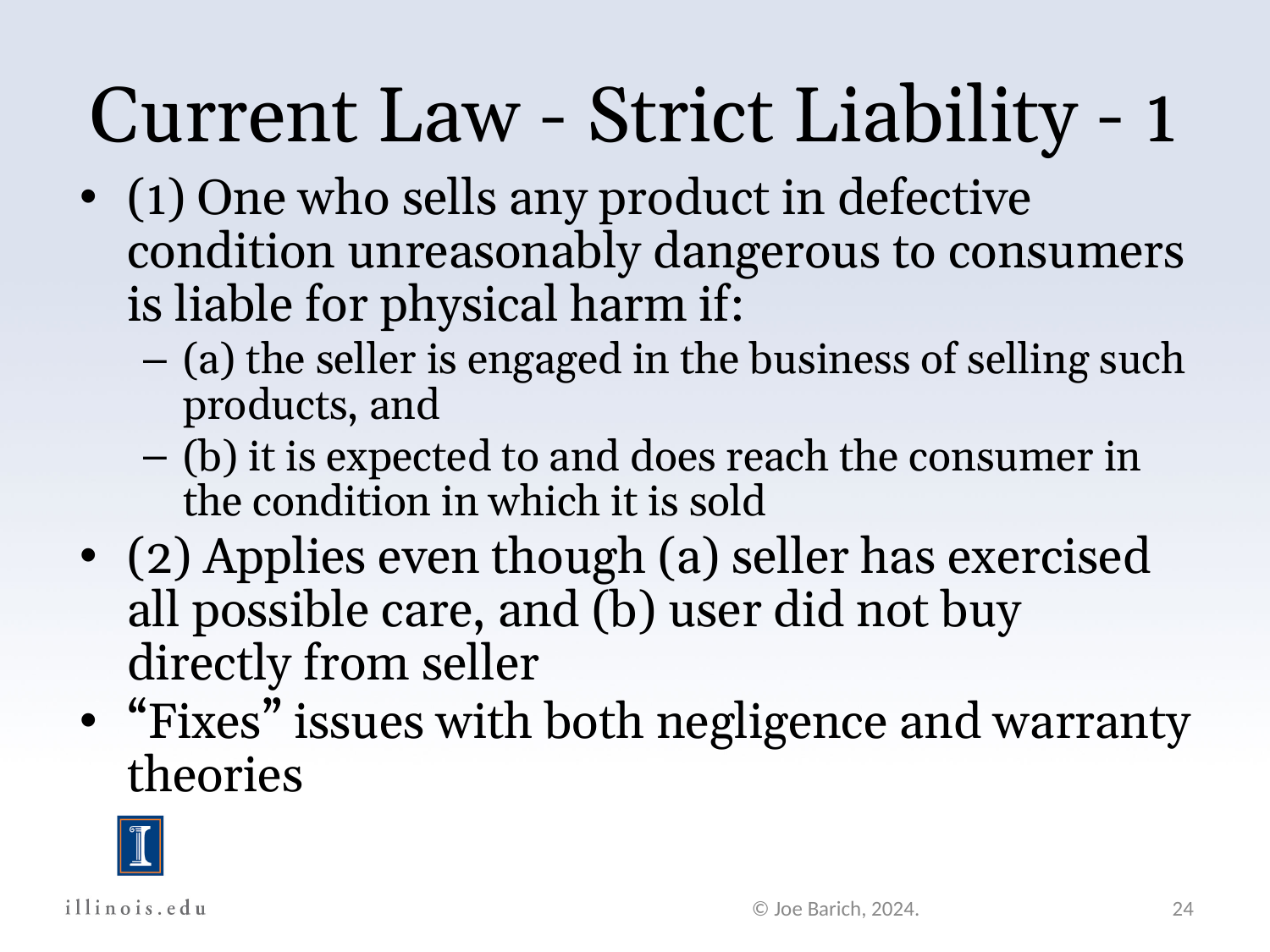

Current Law - Strict Liability - 1
(1) One who sells any product in defective condition unreasonably dangerous to consumers is liable for physical harm if:
(a) the seller is engaged in the business of selling such products, and
(b) it is expected to and does reach the consumer in the condition in which it is sold
(2) Applies even though (a) seller has exercised all possible care, and (b) user did not buy directly from seller
“Fixes” issues with both negligence and warranty theories
© Joe Barich, 2024.
24